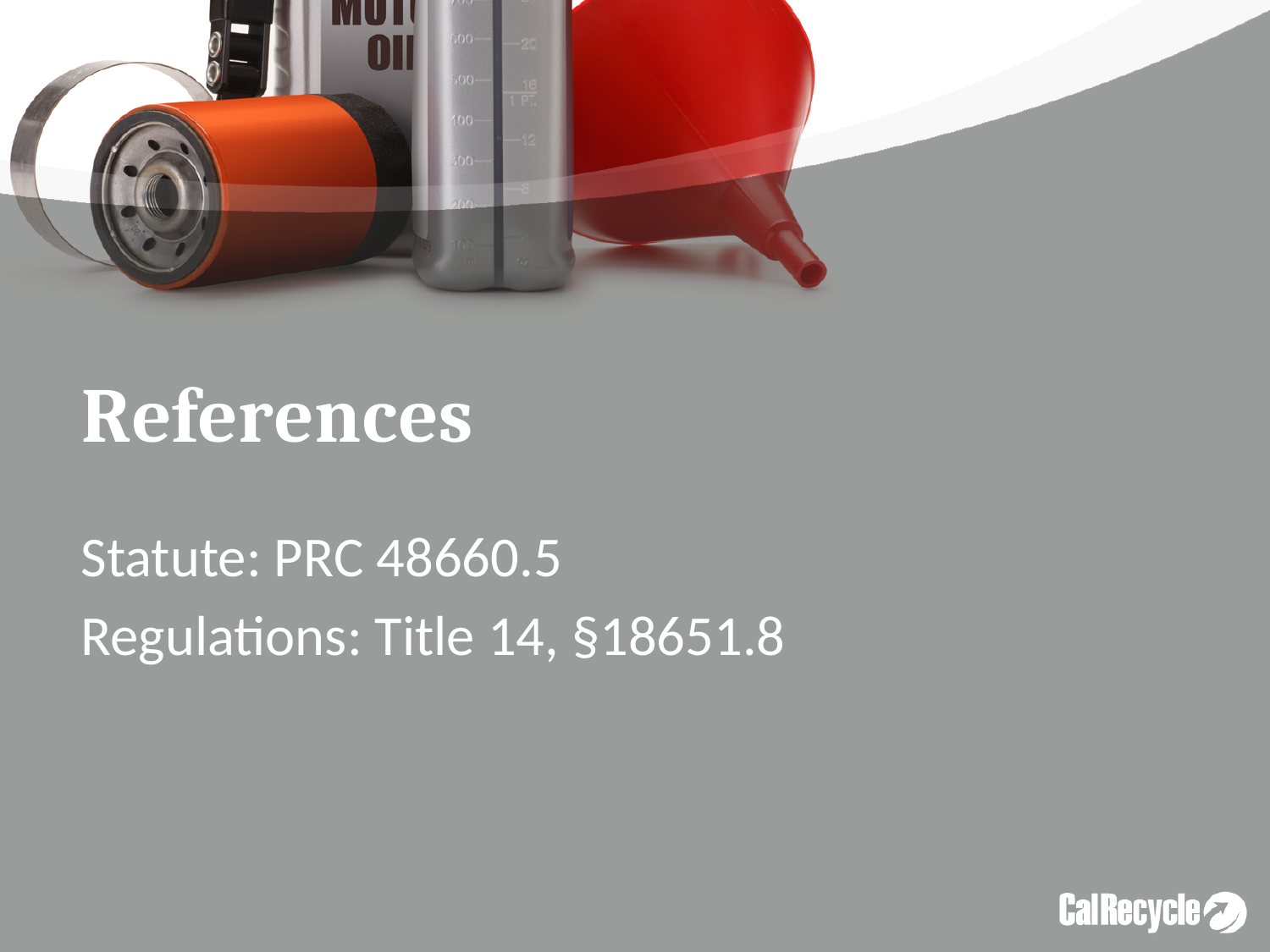

# References
Statute: PRC 48660.5
Regulations: Title 14, §18651.8